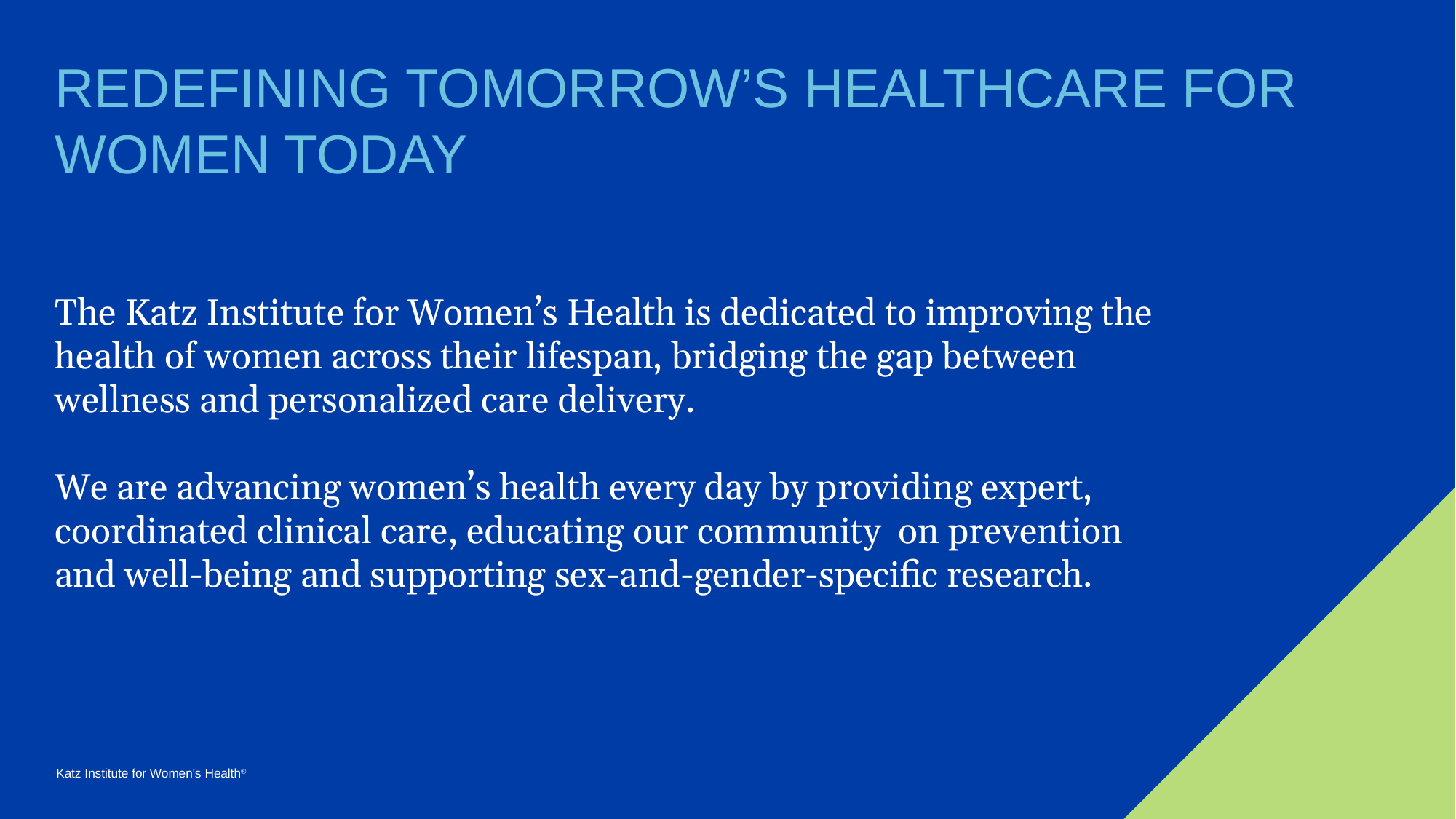

# Redefining tomorrow’s healthcare for women today
The Katz Institute for Women’s Health is dedicated to improving the health of women across their lifespan, bridging the gap between wellness and personalized care delivery.

We are advancing women’s health every day by providing expert, coordinated clinical care, educating our community  on prevention and well-being and supporting sex-and-gender-specific research.